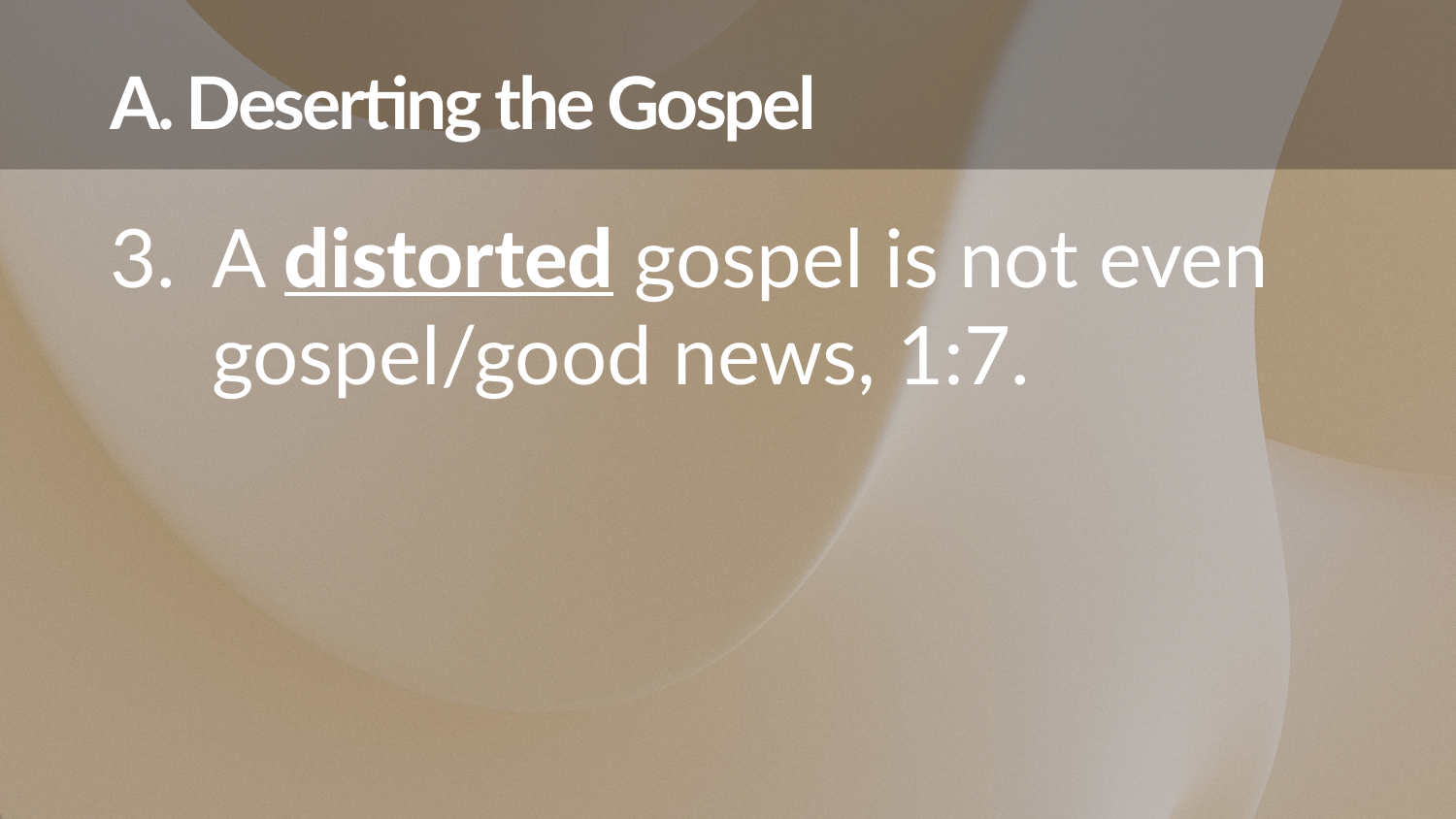

# A. Deserting the Gospel
A distorted gospel is not even gospel/good news, 1:7.